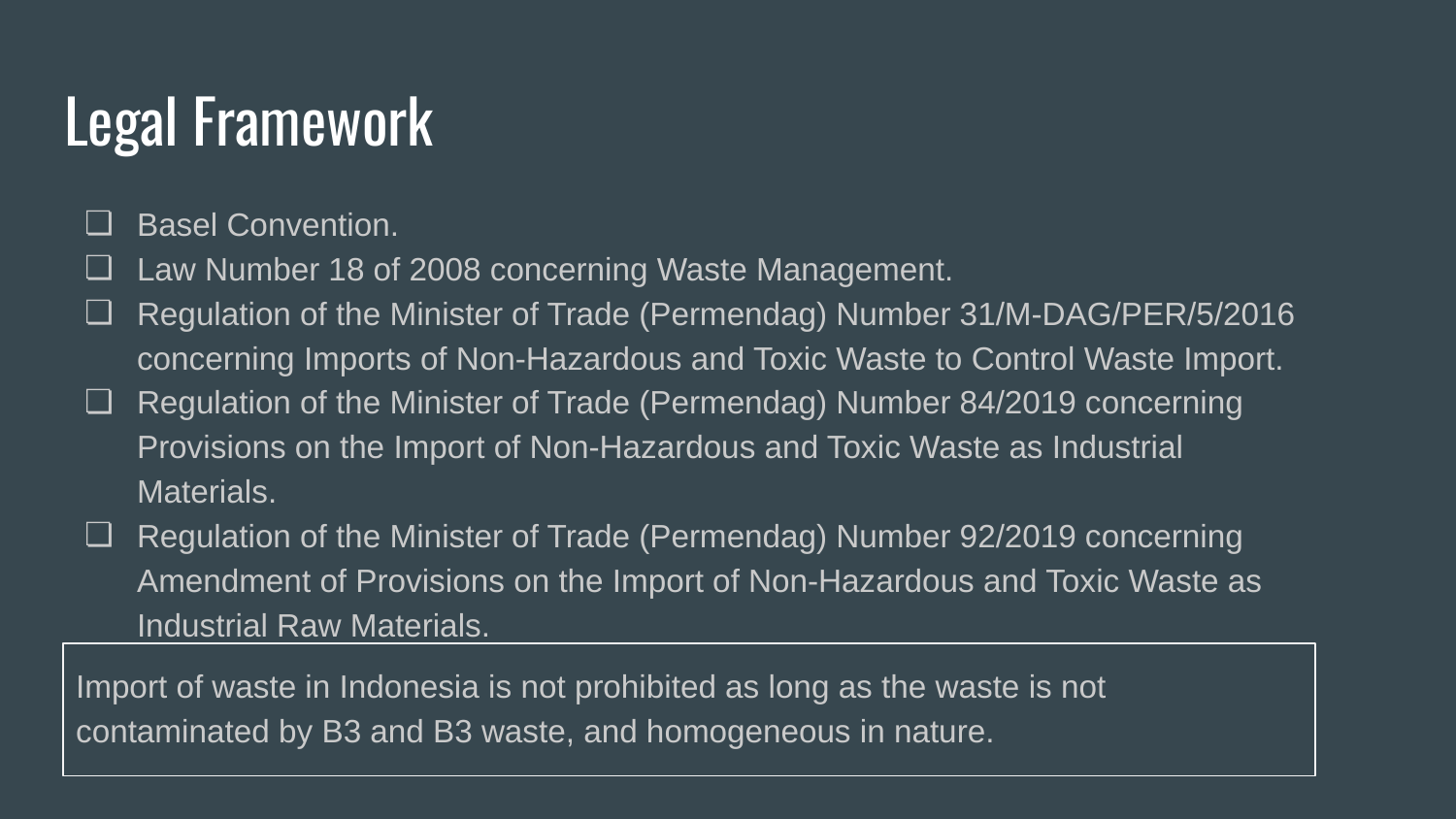

# Legal Framework
Basel Convention.
Law Number 18 of 2008 concerning Waste Management.
Regulation of the Minister of Trade (Permendag) Number 31/M-DAG/PER/5/2016 concerning Imports of Non-Hazardous and Toxic Waste to Control Waste Import.
Regulation of the Minister of Trade (Permendag) Number 84/2019 concerning Provisions on the Import of Non-Hazardous and Toxic Waste as Industrial Materials.
Regulation of the Minister of Trade (Permendag) Number 92/2019 concerning Amendment of Provisions on the Import of Non-Hazardous and Toxic Waste as Industrial Raw Materials.

Import of waste in Indonesia is not prohibited as long as the waste is not contaminated by B3 and B3 waste, and homogeneous in nature.